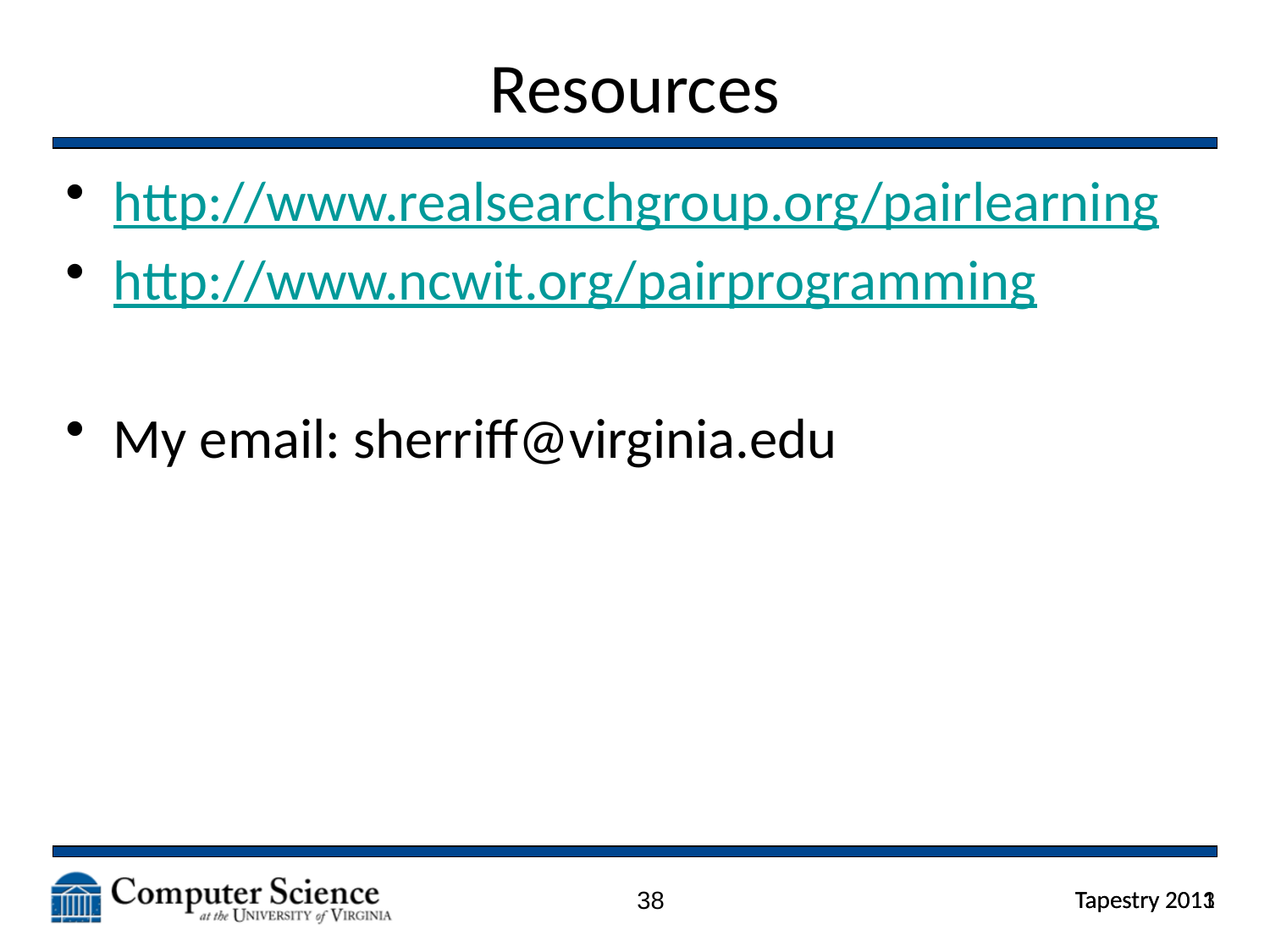

# Resources
http://www.realsearchgroup.org/pairlearning
http://www.ncwit.org/pairprogramming

My email: sherriff@virginia.edu

38
Tapestry 2011